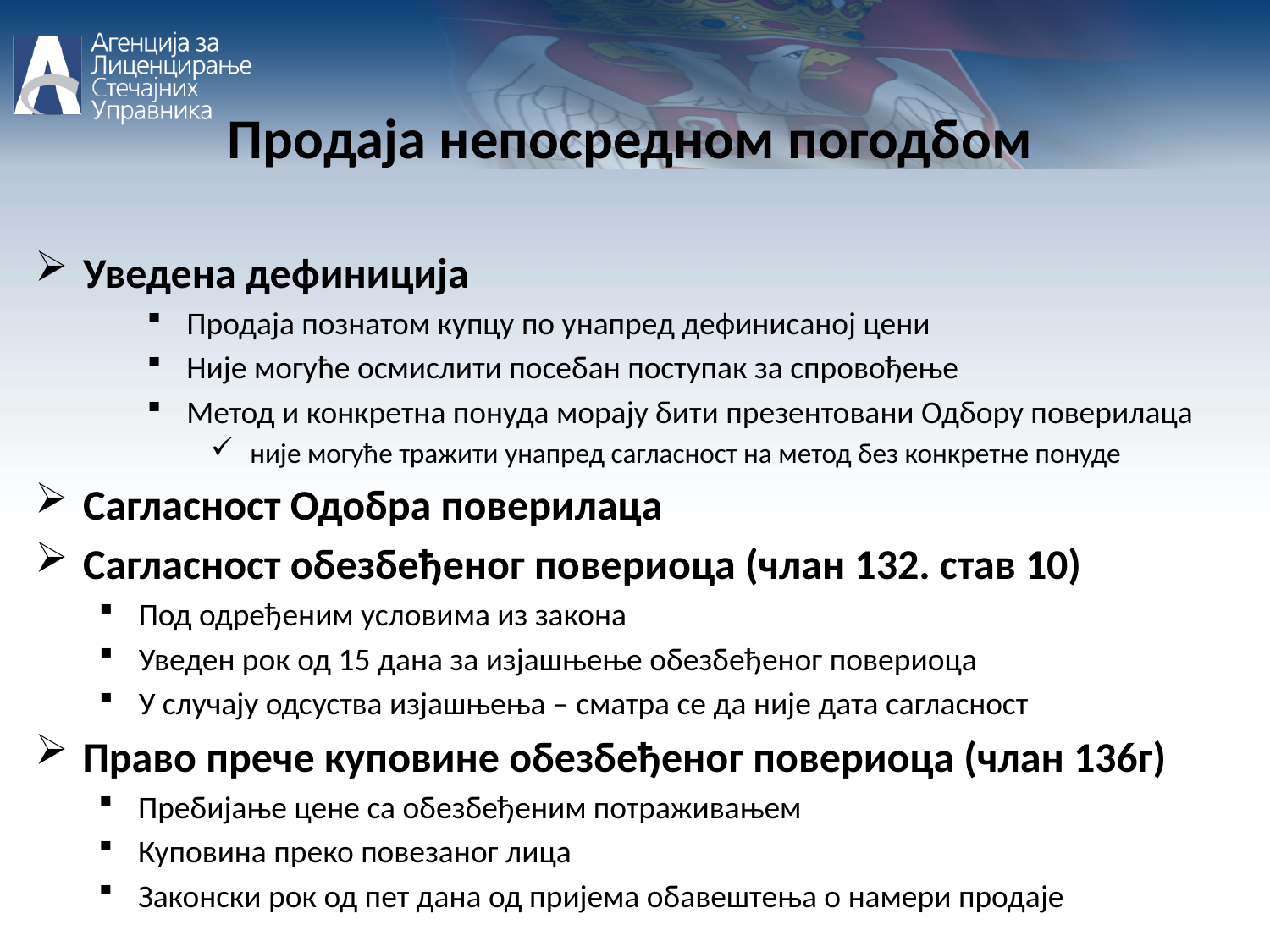

Продаја непосредном погодбом

Уведена дефиниција
Продаја познатом купцу по унапред дефинисаној цени
Није могуће осмислити посебан поступак за спровођење
Метод и конкретна понуда морају бити презентовани Одбору поверилаца
није могуће тражити унапред сагласност на метод без конкретне понуде
Сагласност Одобра поверилаца
Сагласност обезбеђеног повериоца (члан 132. став 10)
Под одређеним условима из закона
Уведен рок од 15 дана за изјашњење обезбеђеног повериоца
У случају одсуства изјашњења – сматра се да није дата сагласност
Право прече куповине обезбеђеног повериоца (члан 136г)
Пребијање цене са обезбеђеним потраживањем
Куповина преко повезаног лица
Законски рок од пет дана од пријема обавештења о намери продаје